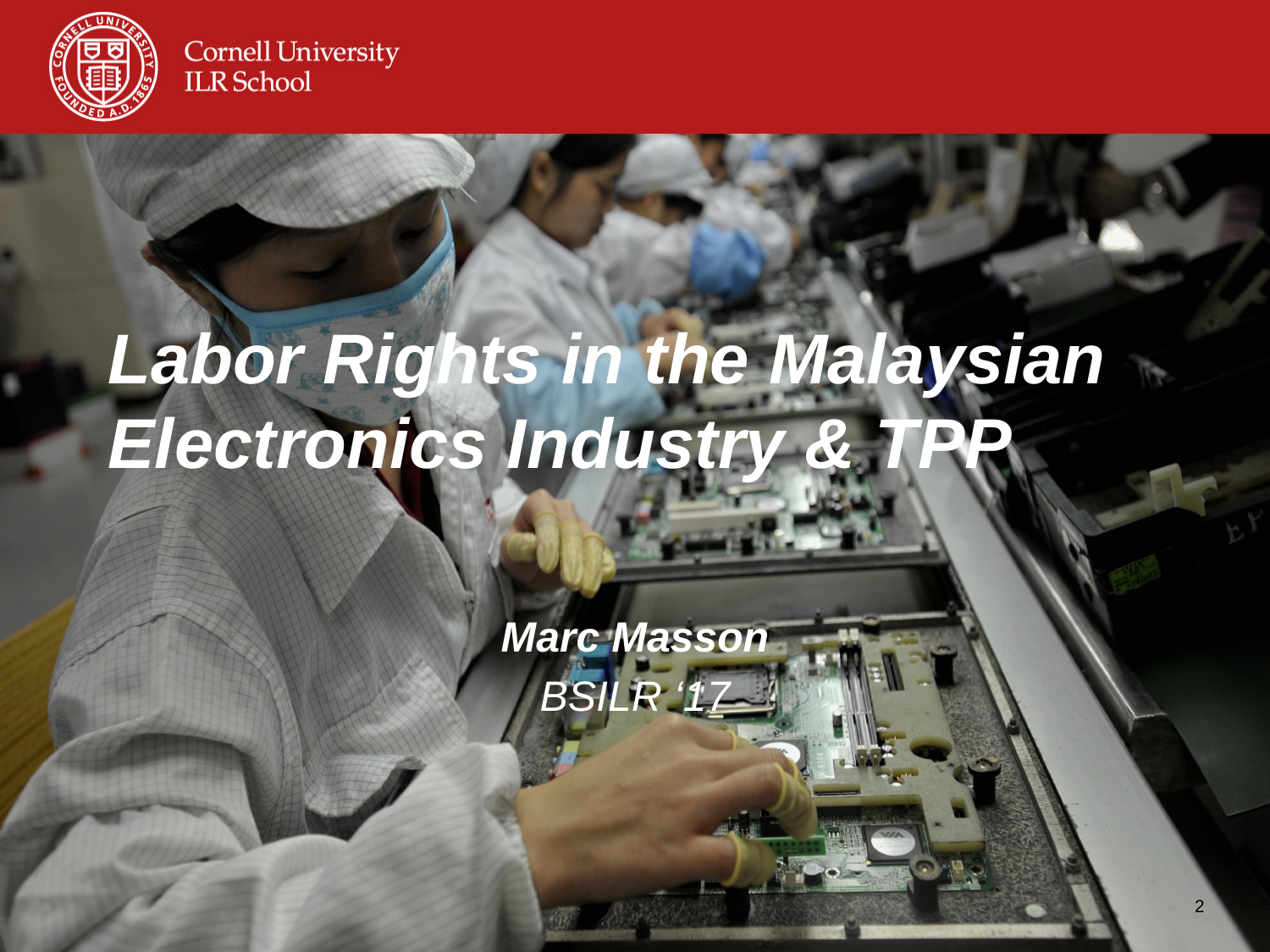

# Labor Rights in the Malaysian Electronics Industry & TPP
Marc Masson
BSILR ‘17
2